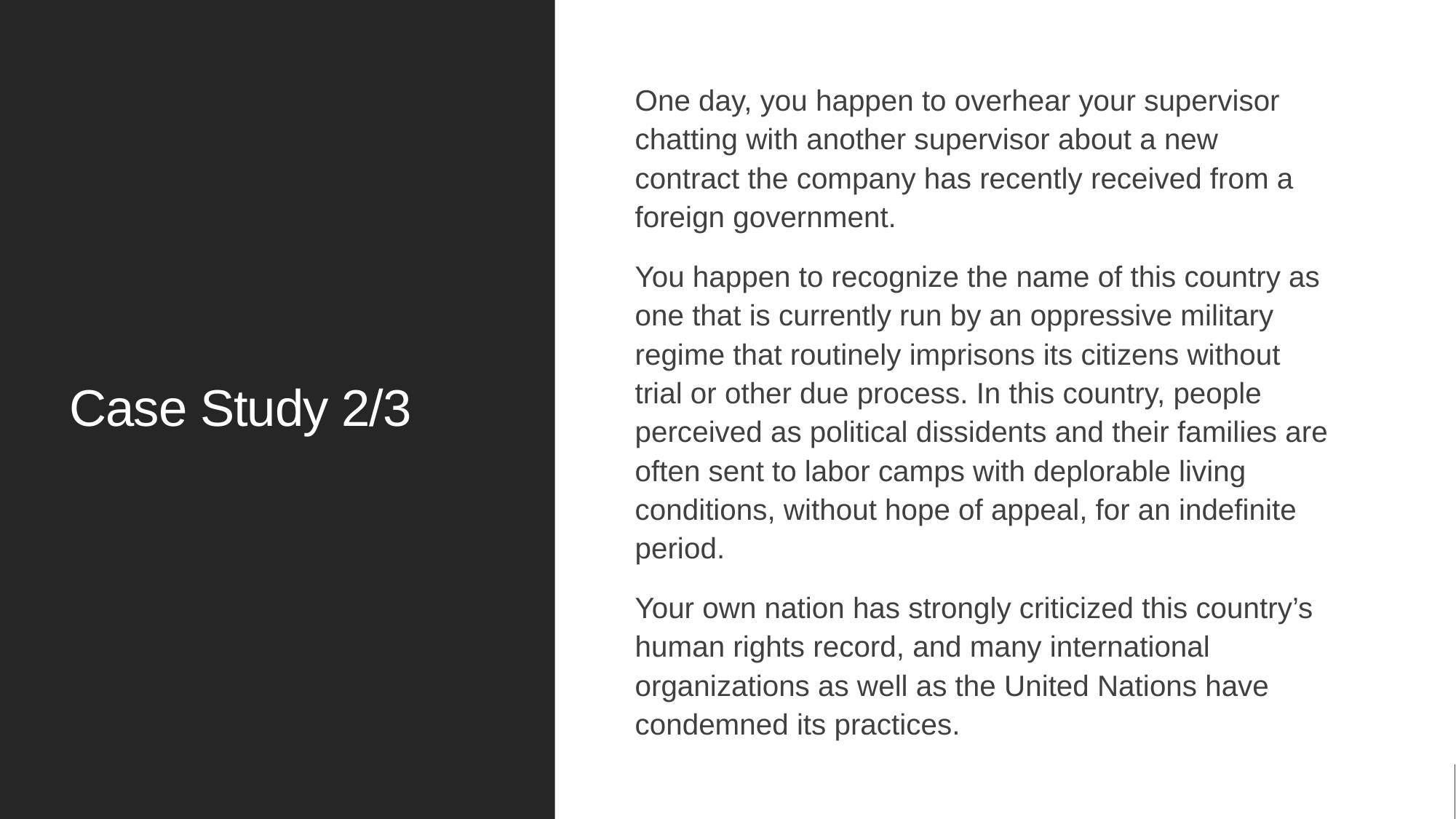

# Case Study 2/3
One day, you happen to overhear your supervisor chatting with another supervisor about a new contract the company has recently received from a foreign government.
You happen to recognize the name of this country as one that is currently run by an oppressive military regime that routinely imprisons its citizens without trial or other due process. In this country, people perceived as political dissidents and their families are often sent to labor camps with deplorable living conditions, without hope of appeal, for an indefinite period.
Your own nation has strongly criticized this country’s human rights record, and many international organizations as well as the United Nations have condemned its practices.